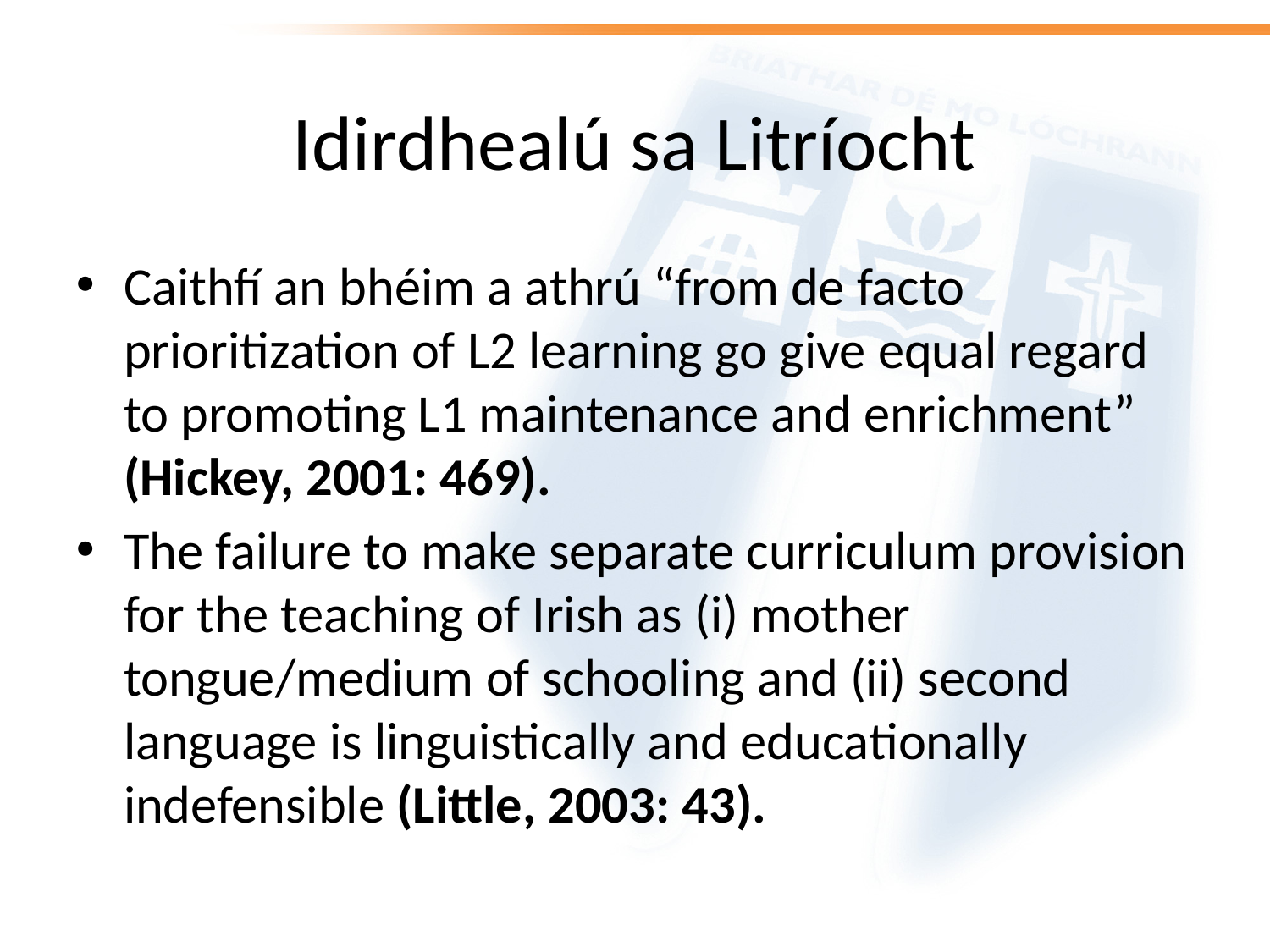

# Idirdhealú sa Litríocht
Caithfí an bhéim a athrú “from de facto prioritization of L2 learning go give equal regard to promoting L1 maintenance and enrichment” (Hickey, 2001: 469).
The failure to make separate curriculum provision for the teaching of Irish as (i) mother tongue/medium of schooling and (ii) second language is linguistically and educationally indefensible (Little, 2003: 43).